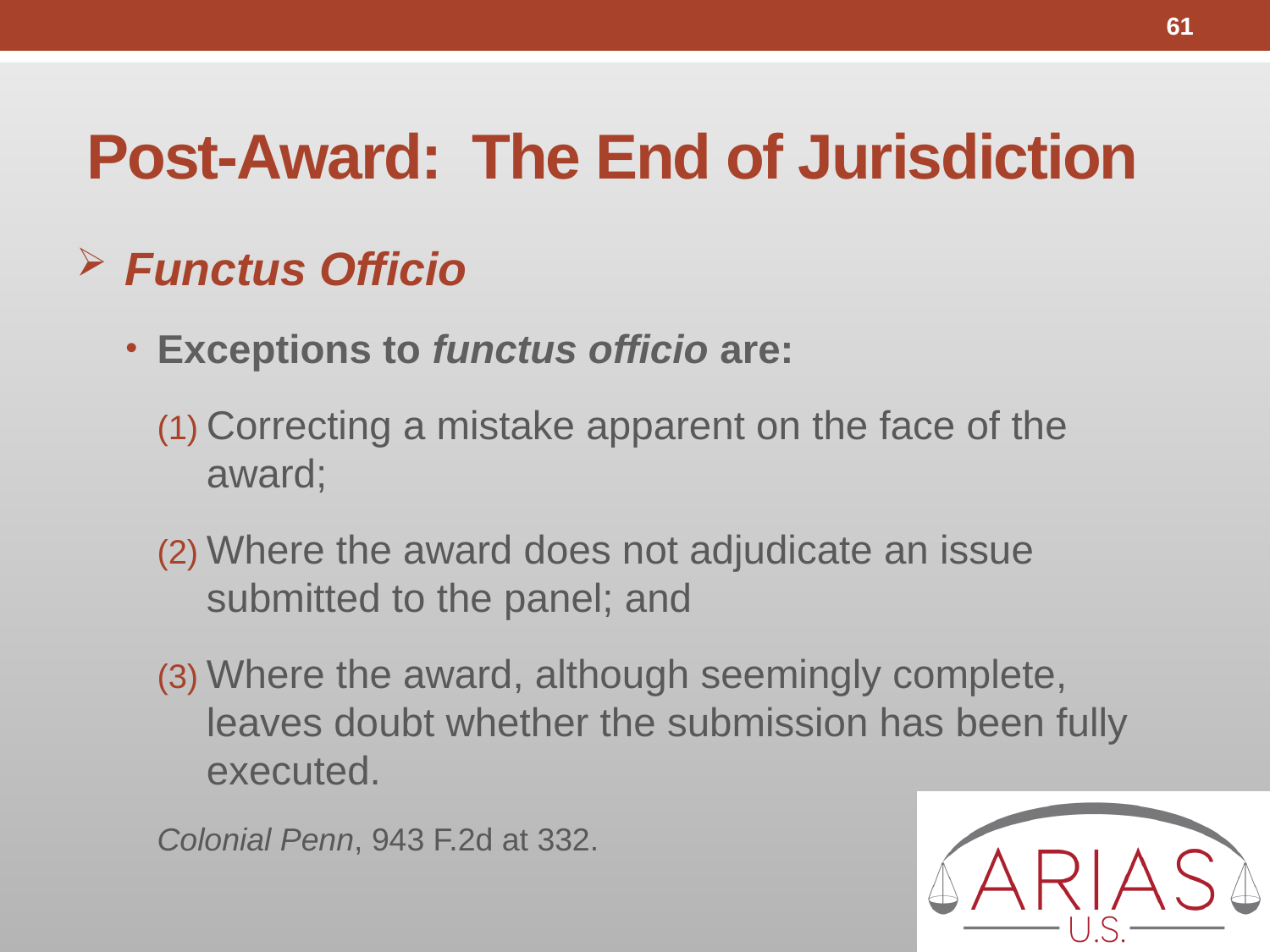

61
# Post-Award:  The End of Jurisdiction
Functus Officio
Exceptions to functus officio are:
Correcting a mistake apparent on the face of the award;
Where the award does not adjudicate an issue submitted to the panel; and
Where the award, although seemingly complete, leaves doubt whether the submission has been fully executed.
Colonial Penn, 943 F.2d at 332.